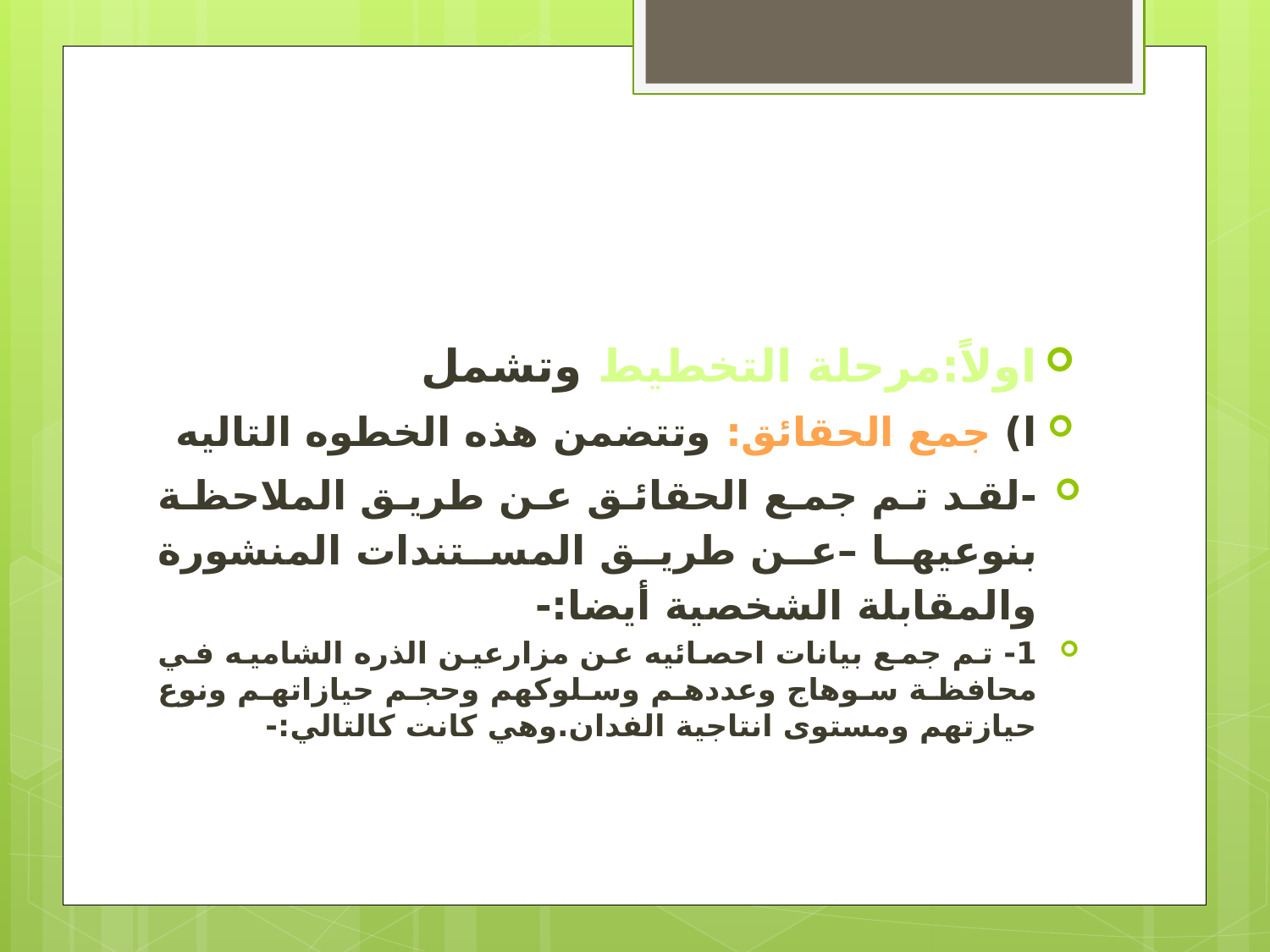

#
اولاً:مرحلة التخطيط وتشمل
ا) جمع الحقائق: وتتضمن هذه الخطوه التاليه
-لقد تم جمع الحقائق عن طريق الملاحظة بنوعيها –عن طريق المستندات المنشورة والمقابلة الشخصية أيضا:-
1- تم جمع بيانات احصائيه عن مزارعين الذره الشاميه في محافظة سوهاج وعددهم وسلوكهم وحجم حيازاتهم ونوع حيازتهم ومستوى انتاجية الفدان.وهي كانت كالتالي:-